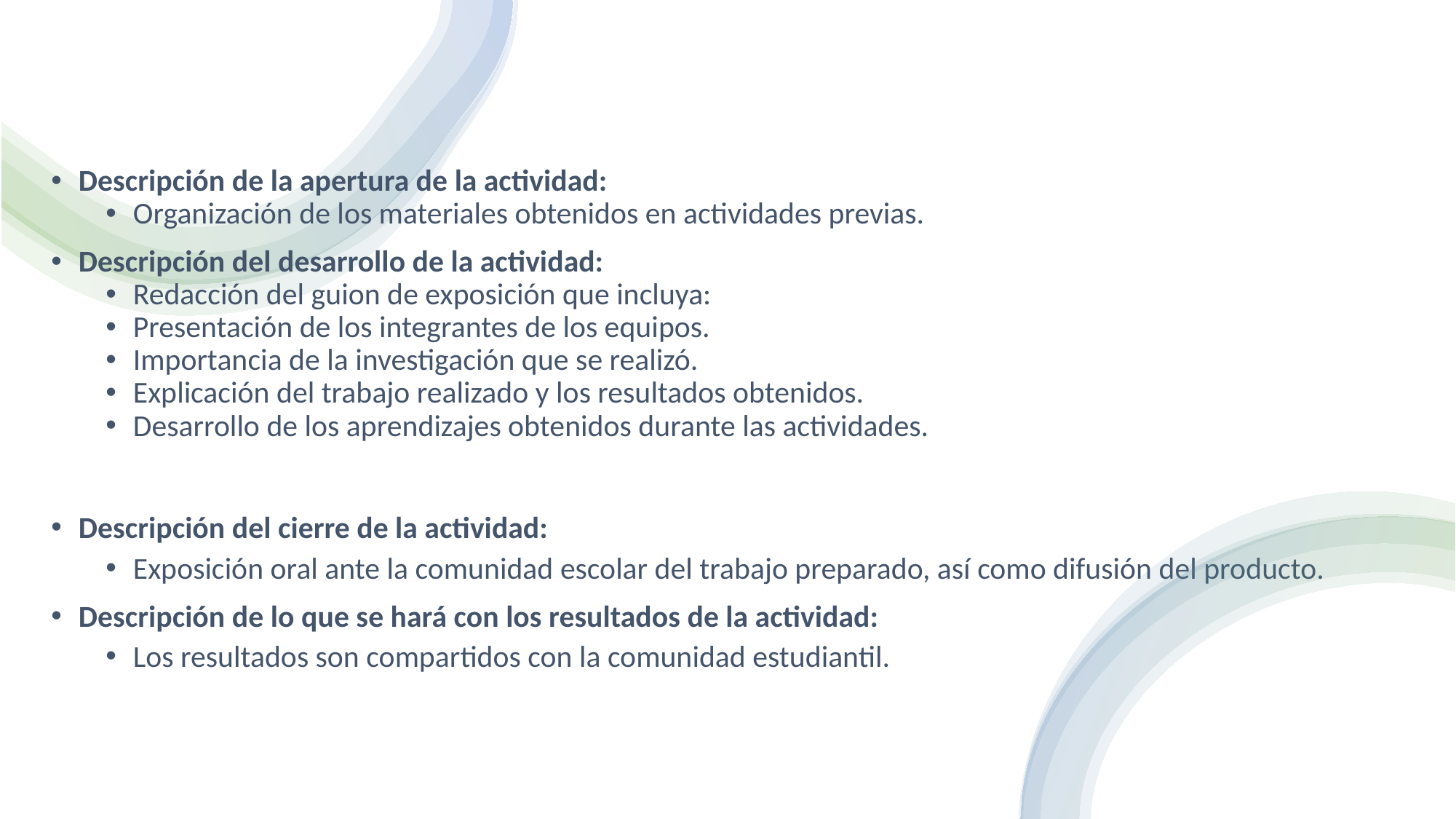

Descripción de la apertura de la actividad:
Organización de los materiales obtenidos en actividades previas.
Descripción del desarrollo de la actividad:
Redacción del guion de exposición que incluya:
Presentación de los integrantes de los equipos.
Importancia de la investigación que se realizó.
Explicación del trabajo realizado y los resultados obtenidos.
Desarrollo de los aprendizajes obtenidos durante las actividades.

Descripción del cierre de la actividad:
Exposición oral ante la comunidad escolar del trabajo preparado, así como difusión del producto.
Descripción de lo que se hará con los resultados de la actividad:
Los resultados son compartidos con la comunidad estudiantil.